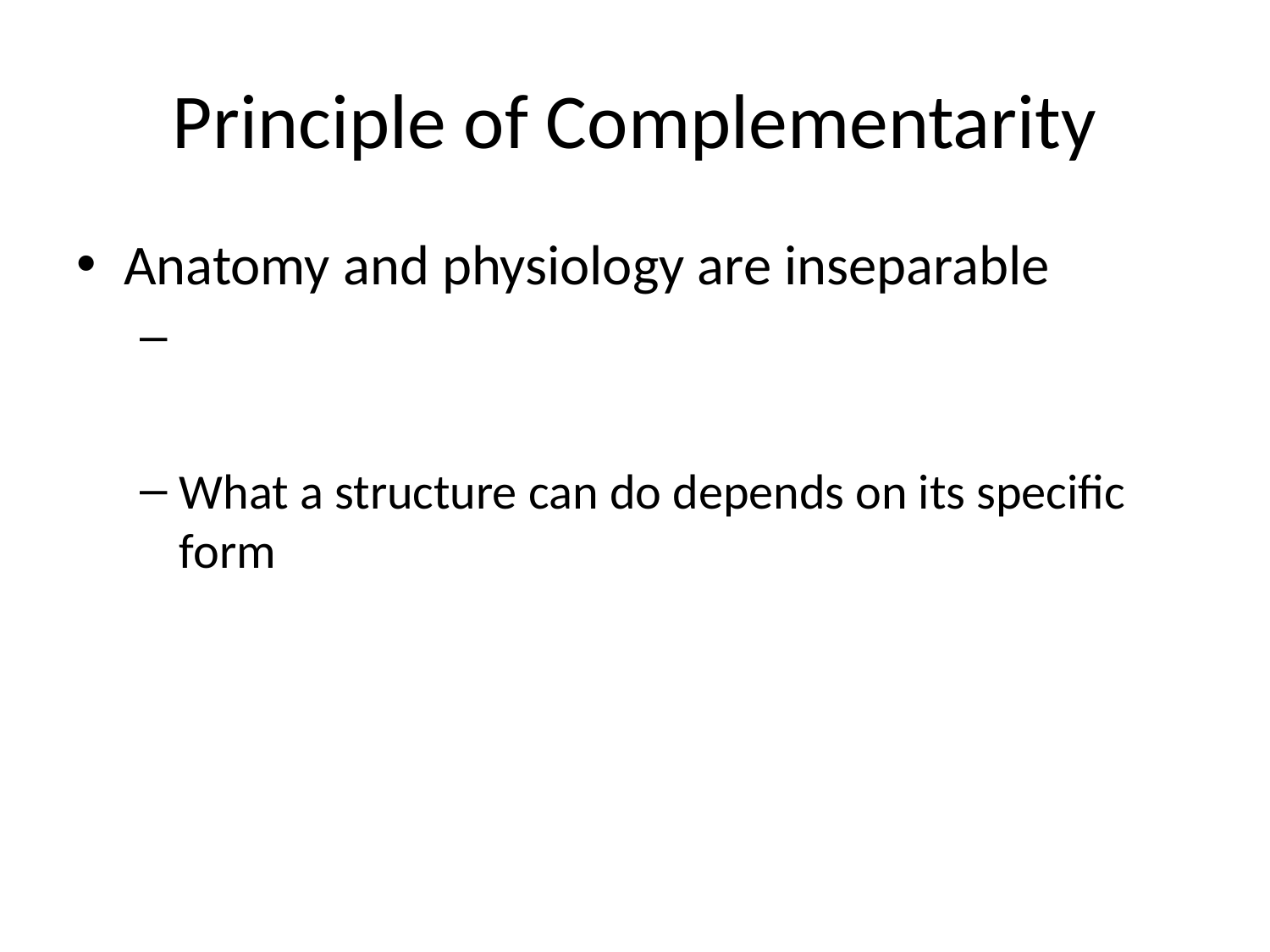

# Principle of Complementarity
Anatomy and physiology are inseparable

What a structure can do depends on its specific form